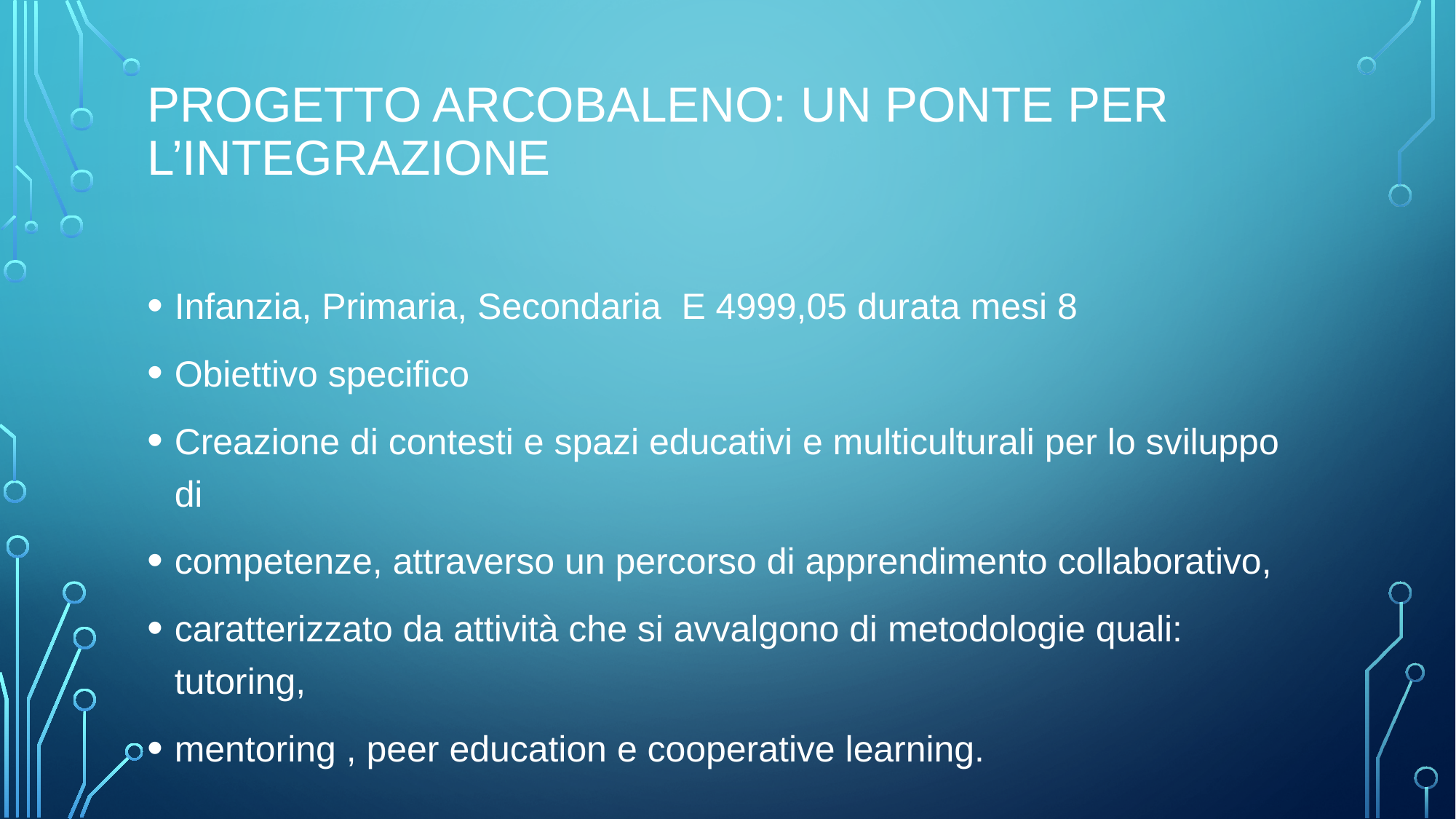

# Progetto arcobaleno: UN PONTE PER L’INTEGRAZIONE
Infanzia, Primaria, Secondaria  E 4999,05 durata mesi 8
Obiettivo specifico
Creazione di contesti e spazi educativi e multiculturali per lo sviluppo di
competenze, attraverso un percorso di apprendimento collaborativo,
caratterizzato da attività che si avvalgono di metodologie quali: tutoring,
mentoring , peer education e cooperative learning.